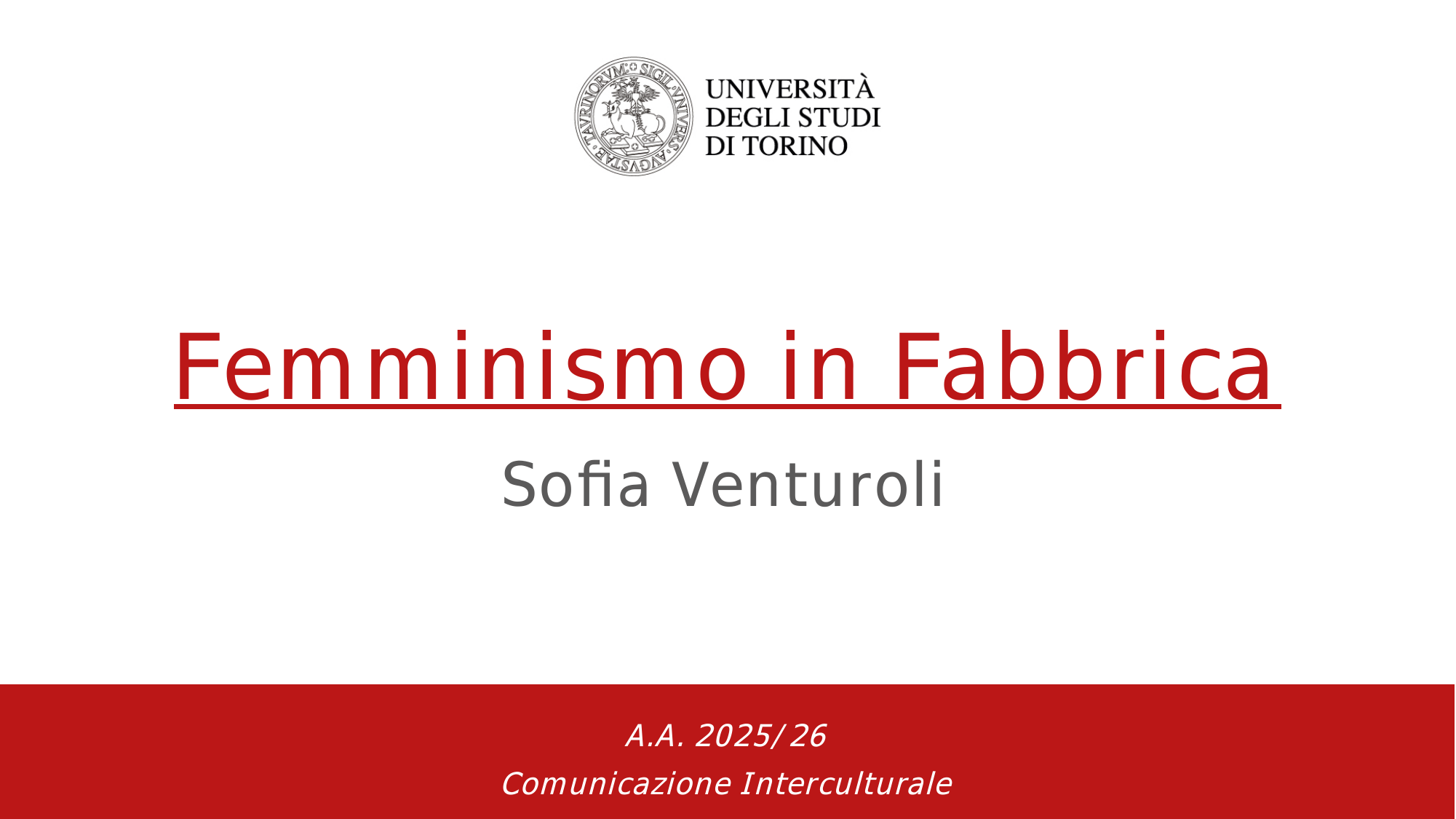

# Femminismo in Fabbrica
Sofia Venturoli
A.A. 2025/26
Comunicazione Interculturale